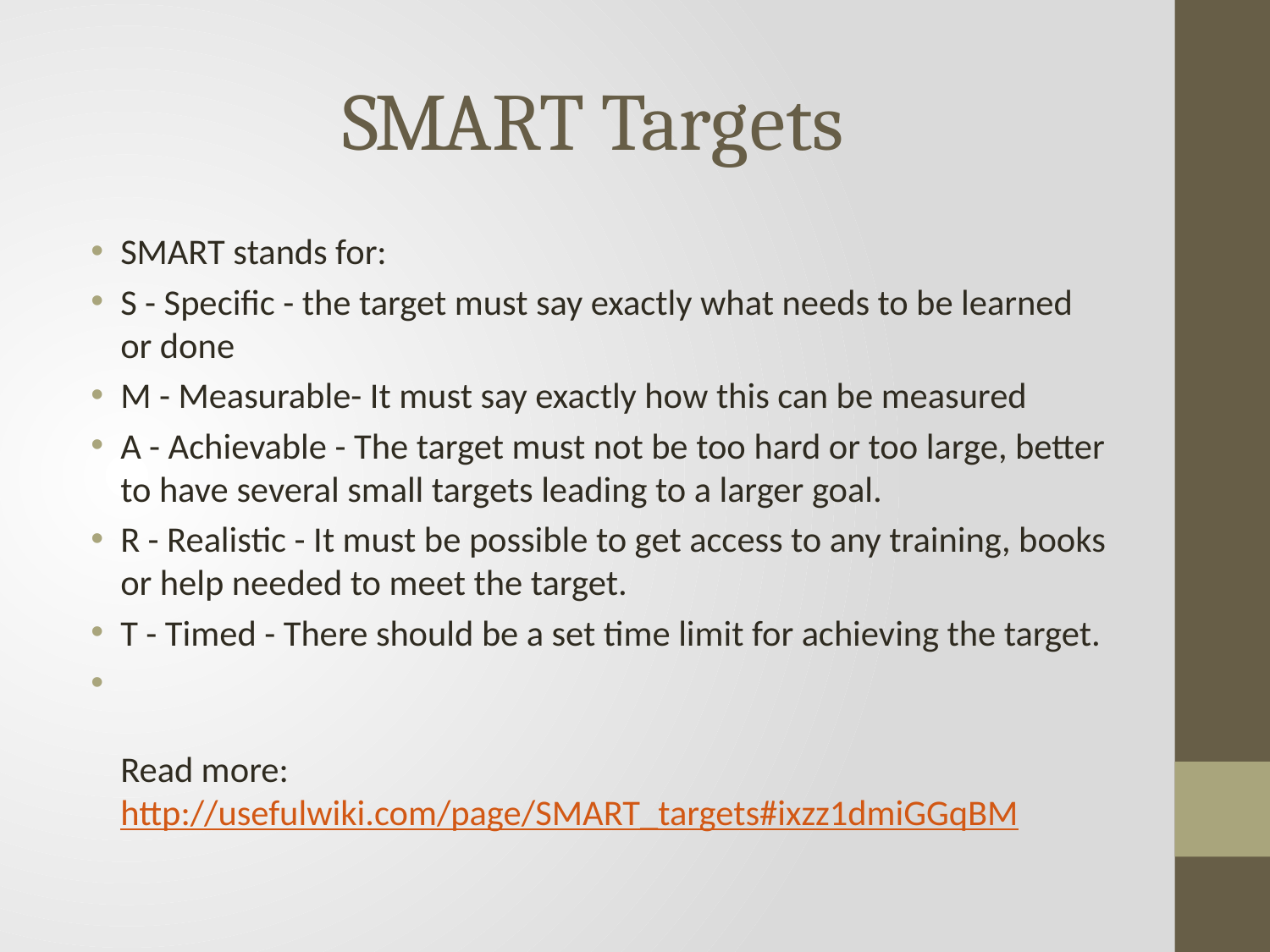

# SMART Targets
SMART stands for:
S - Specific - the target must say exactly what needs to be learned or done
M - Measurable- It must say exactly how this can be measured
A - Achievable - The target must not be too hard or too large, better to have several small targets leading to a larger goal.
R - Realistic - It must be possible to get access to any training, books or help needed to meet the target.
T - Timed - There should be a set time limit for achieving the target.
Read more: http://usefulwiki.com/page/SMART_targets#ixzz1dmiGGqBM